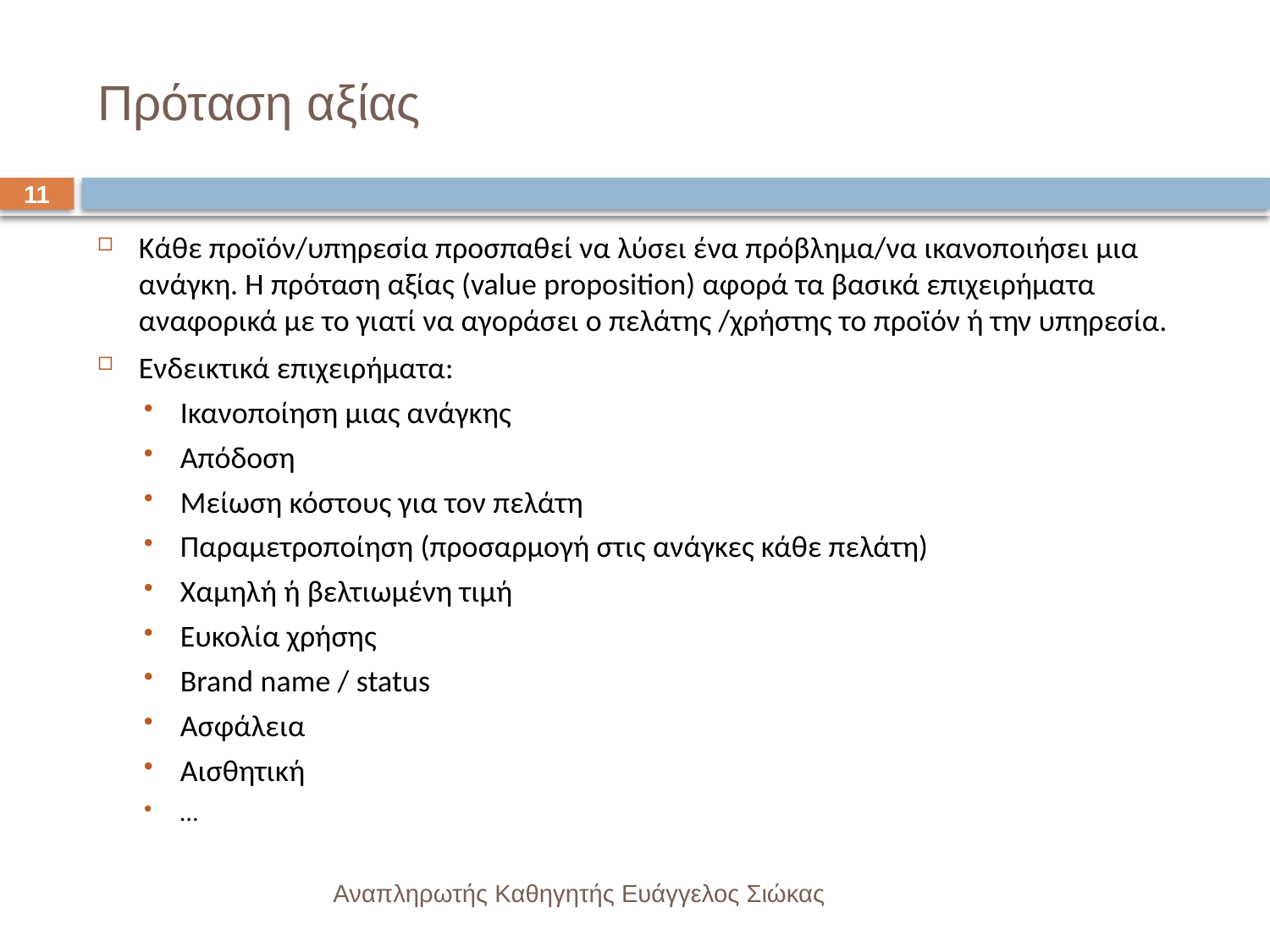

# Πρόταση αξίας
11
Κάθε προϊόν/υπηρεσία προσπαθεί να λύσει ένα πρόβλημα/να ικανοποιήσει μια ανάγκη. Η πρόταση αξίας (value proposition) αφορά τα βασικά επιχειρήματα αναφορικά με το γιατί να αγοράσει ο πελάτης /χρήστης το προϊόν ή την υπηρεσία.
Ενδεικτικά επιχειρήματα:
Ικανοποίηση μιας ανάγκης
Απόδοση
Μείωση κόστους για τον πελάτη
Παραμετροποίηση (προσαρμογή στις ανάγκες κάθε πελάτη)
Χαμηλή ή βελτιωμένη τιμή
Ευκολία χρήσης
Brand name / status
Ασφάλεια
Αισθητική
…

Αναπληρωτής Καθηγητής Ευάγγελος Σιώκας